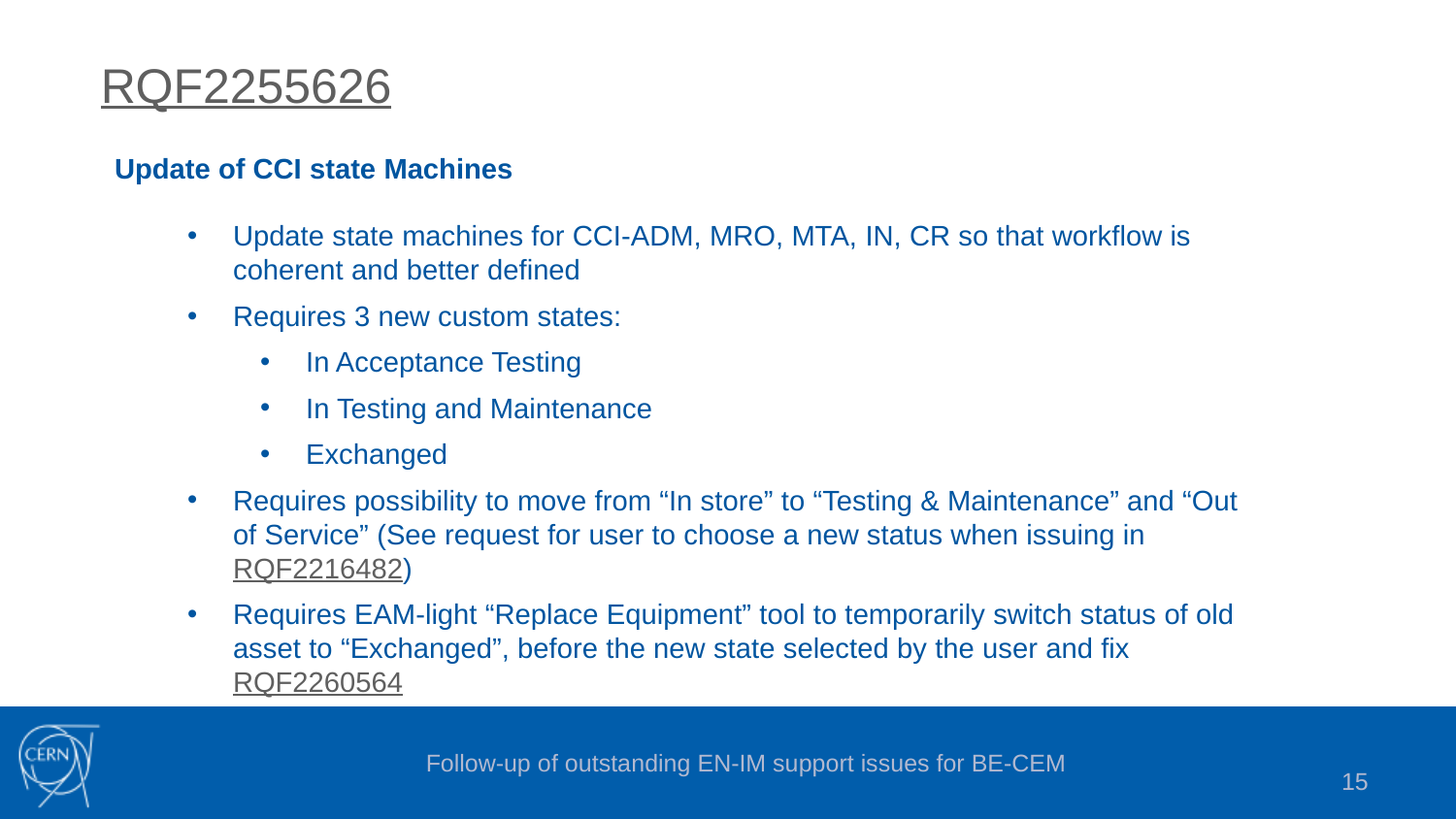

RQF2255626
Update of CCI state Machines

Update state machines for CCI-ADM, MRO, MTA, IN, CR so that workflow is coherent and better defined
Requires 3 new custom states:
In Acceptance Testing
In Testing and Maintenance
Exchanged
Requires possibility to move from “In store” to “Testing & Maintenance” and “Out of Service” (See request for user to choose a new status when issuing in RQF2216482)
Requires EAM-light “Replace Equipment” tool to temporarily switch status of old asset to “Exchanged”, before the new state selected by the user and fix RQF2260564

Follow-up of outstanding EN-IM support issues for BE-CEM
15